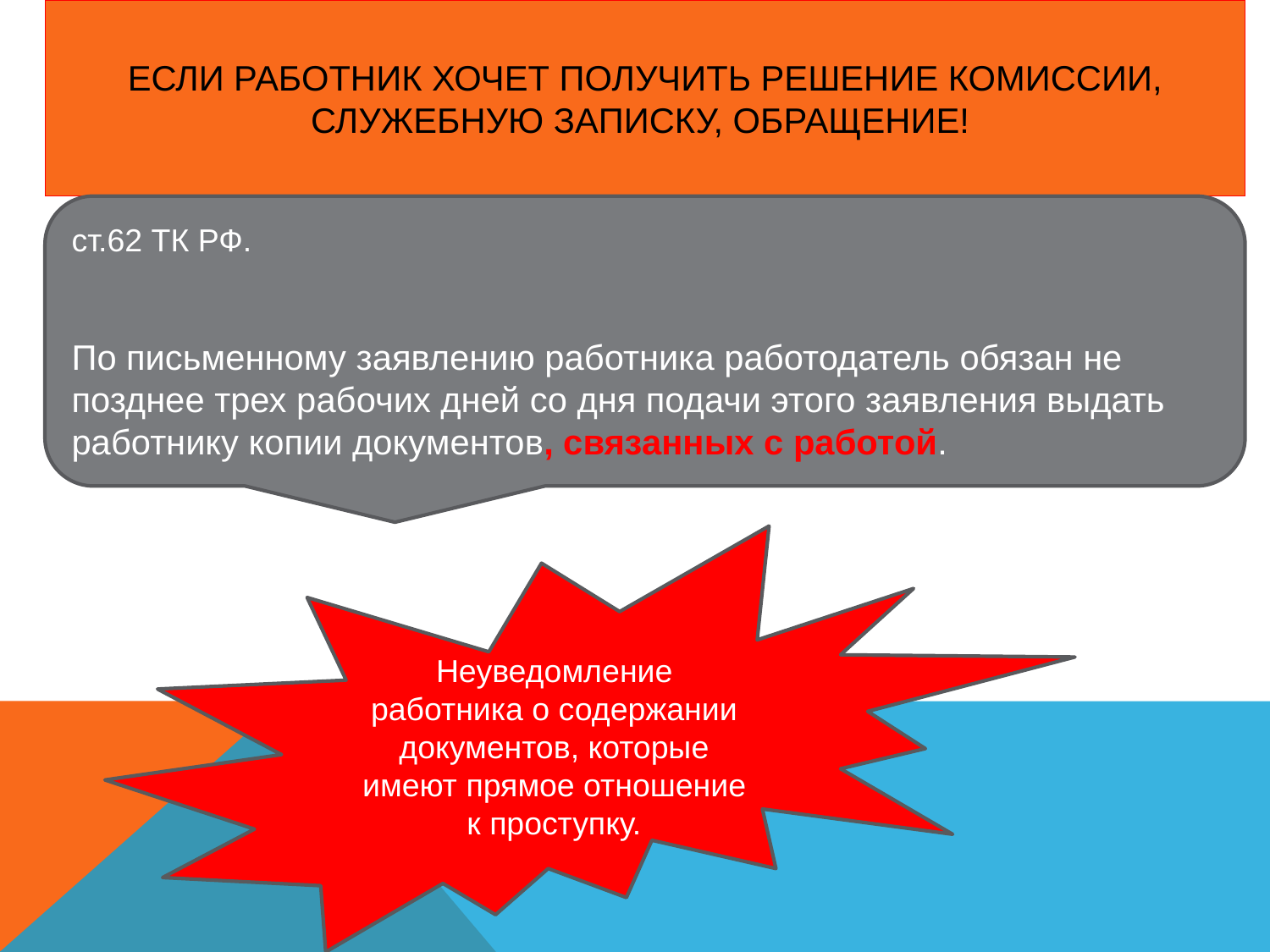

# Если работник хочет получить решение комиссии, служебную записку, обращение!
ст.62 ТК РФ.

По письменному заявлению работника работодатель обязан не позднее трех рабочих дней со дня подачи этого заявления выдать работнику копии документов, связанных с работой.
Неуведомление работника о содержании документов, которые имеют прямое отношение к проступку.